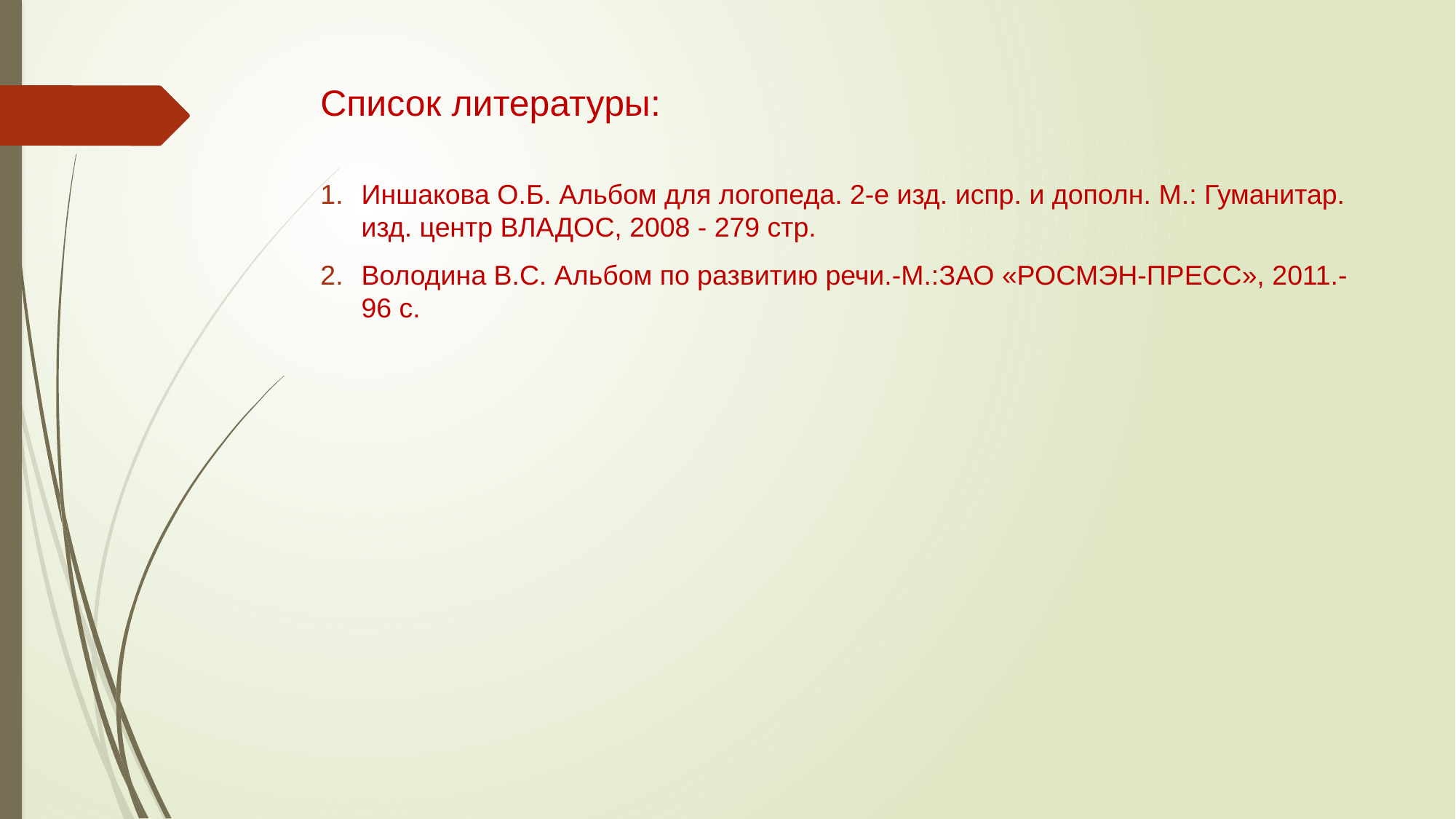

# Список литературы:
Иншакова О.Б. Альбом для логопеда. 2-е изд. испр. и дополн. М.: Гуманитар. изд. центр ВЛАДОС, 2008 - 279 стр.
Володина В.С. Альбом по развитию речи.-М.:ЗАО «РОСМЭН-ПРЕСС», 2011.-96 с.